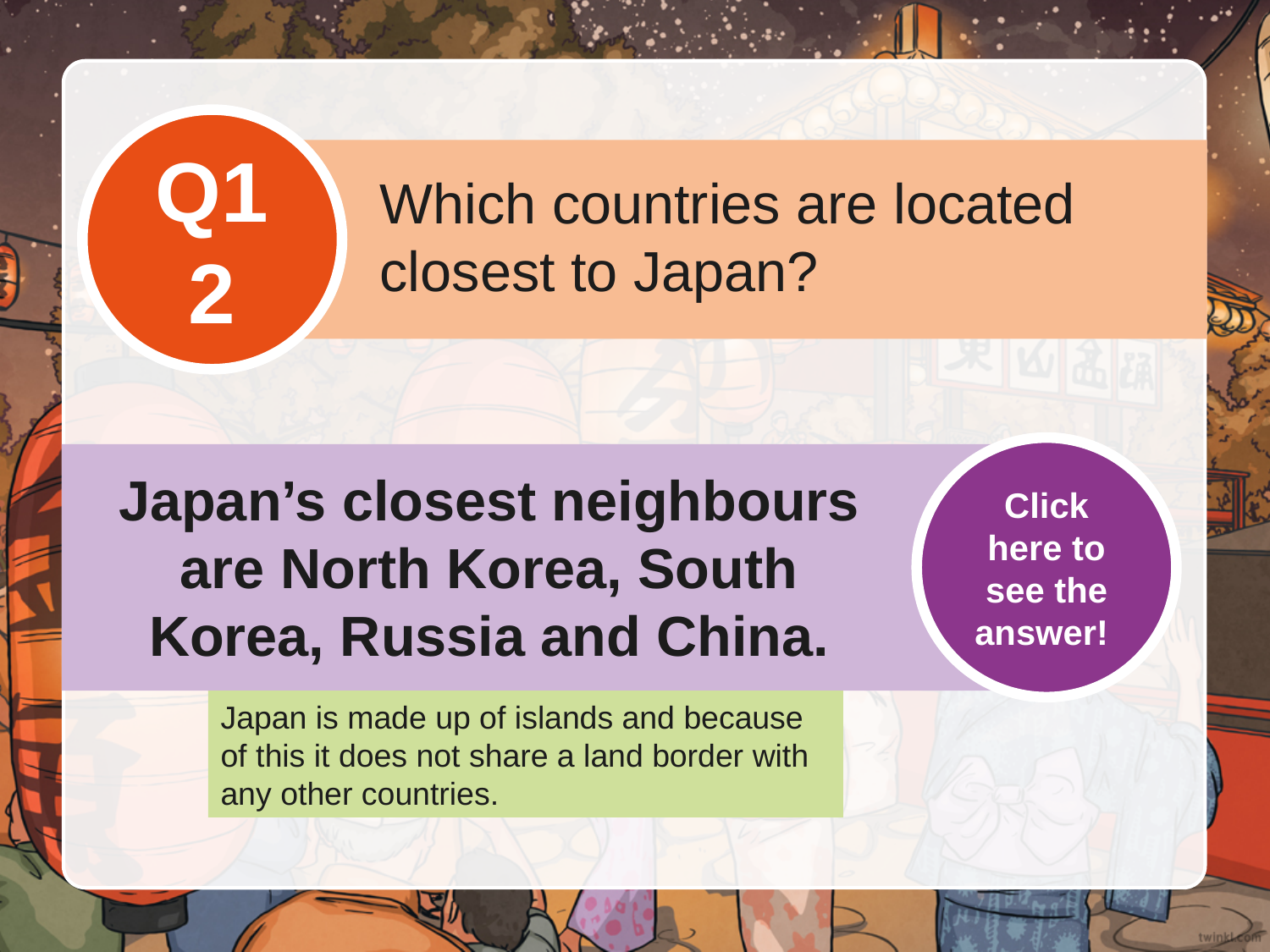

Q12

Which countries are located closest to Japan?
Click here to see the answer!

Japan’s closest neighbours are North Korea, South Korea, Russia and China.
Japan is made up of islands and because of this it does not share a land border with any other countries.